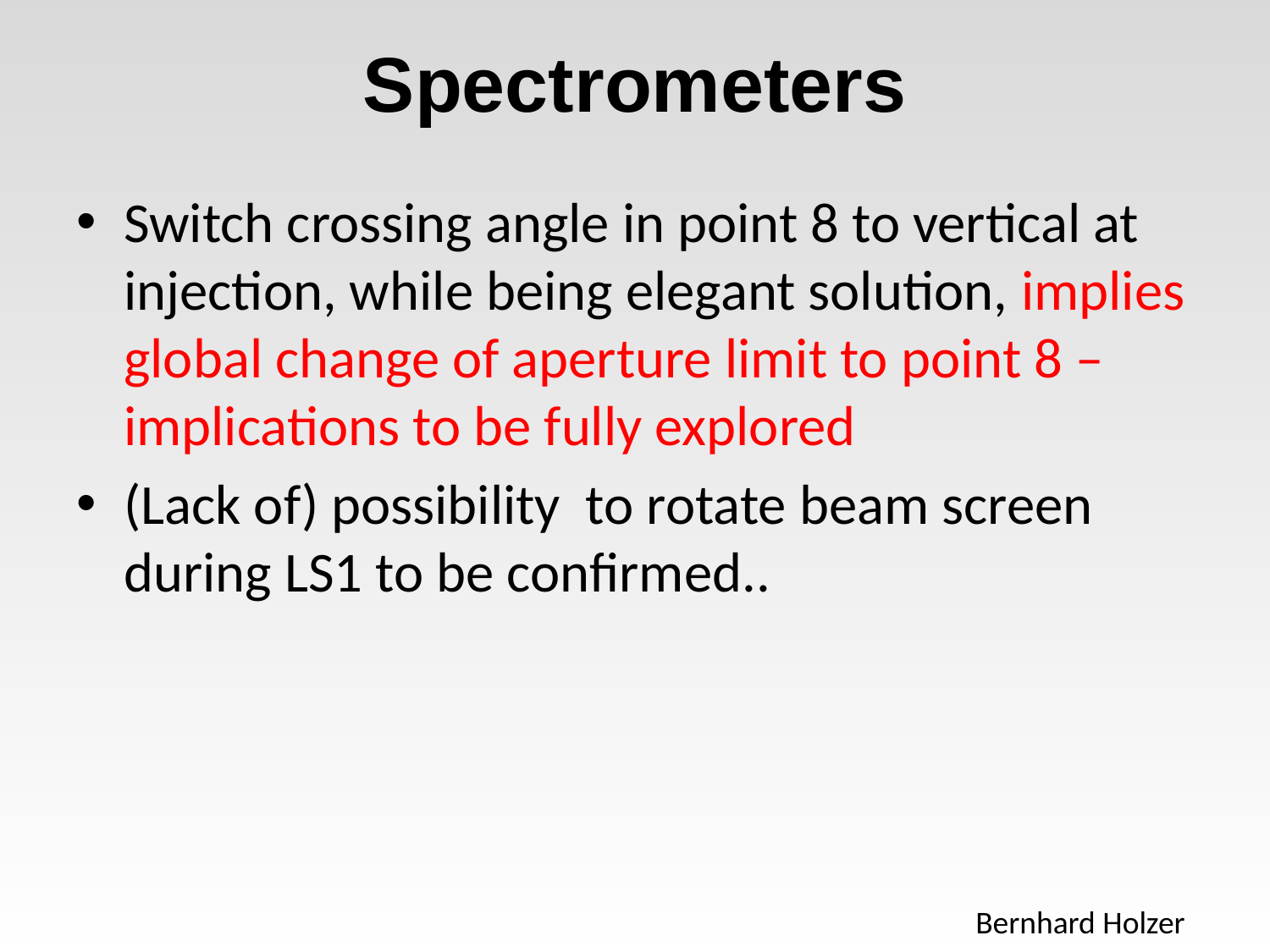

# Spectrometers
Switch crossing angle in point 8 to vertical at injection, while being elegant solution, implies global change of aperture limit to point 8 – implications to be fully explored
(Lack of) possibility  to rotate beam screen during LS1 to be confirmed..
Bernhard Holzer